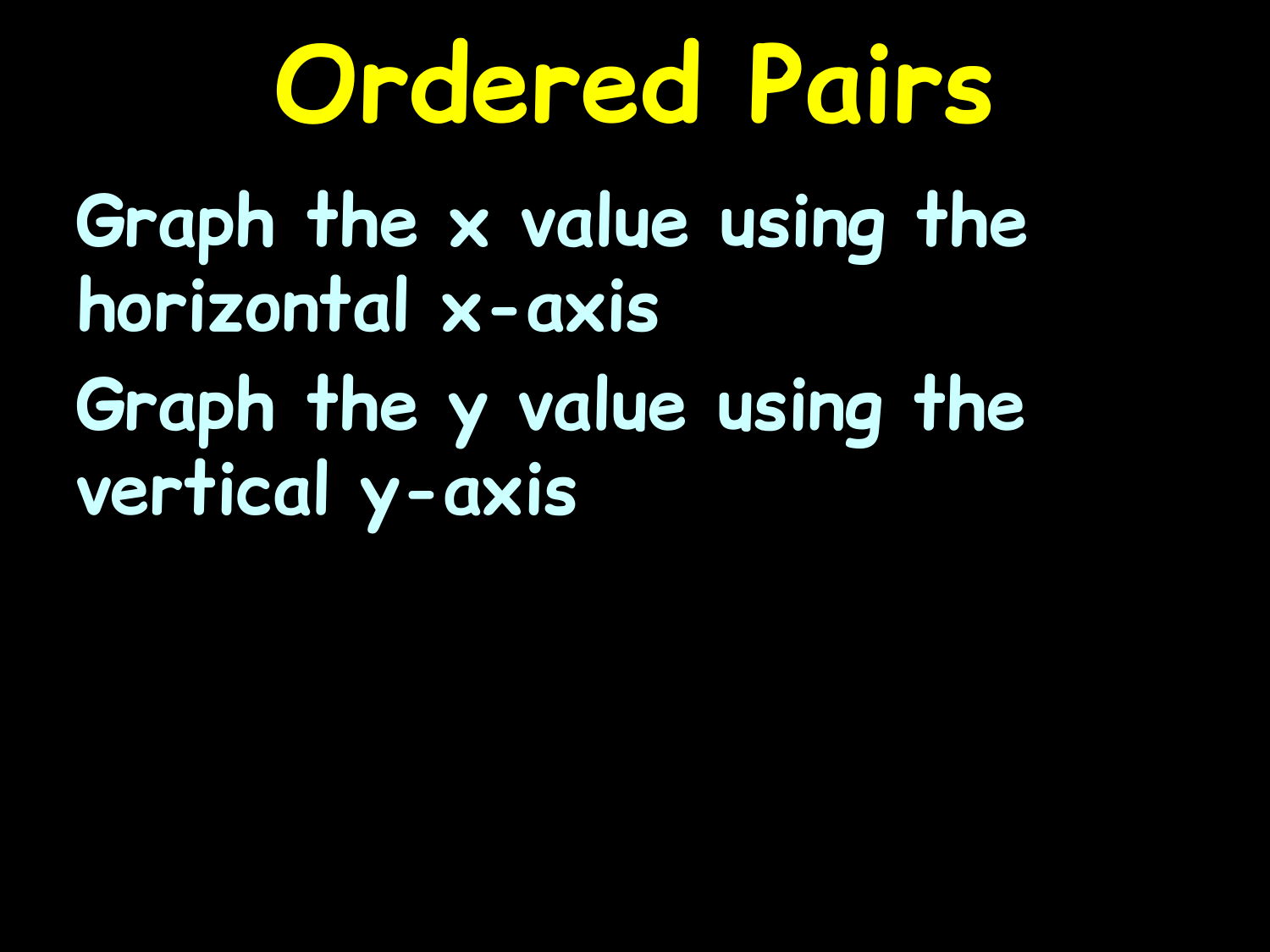

# Ordered Pairs
Graph the x value using the horizontal x-axis
Graph the y value using the vertical y-axis